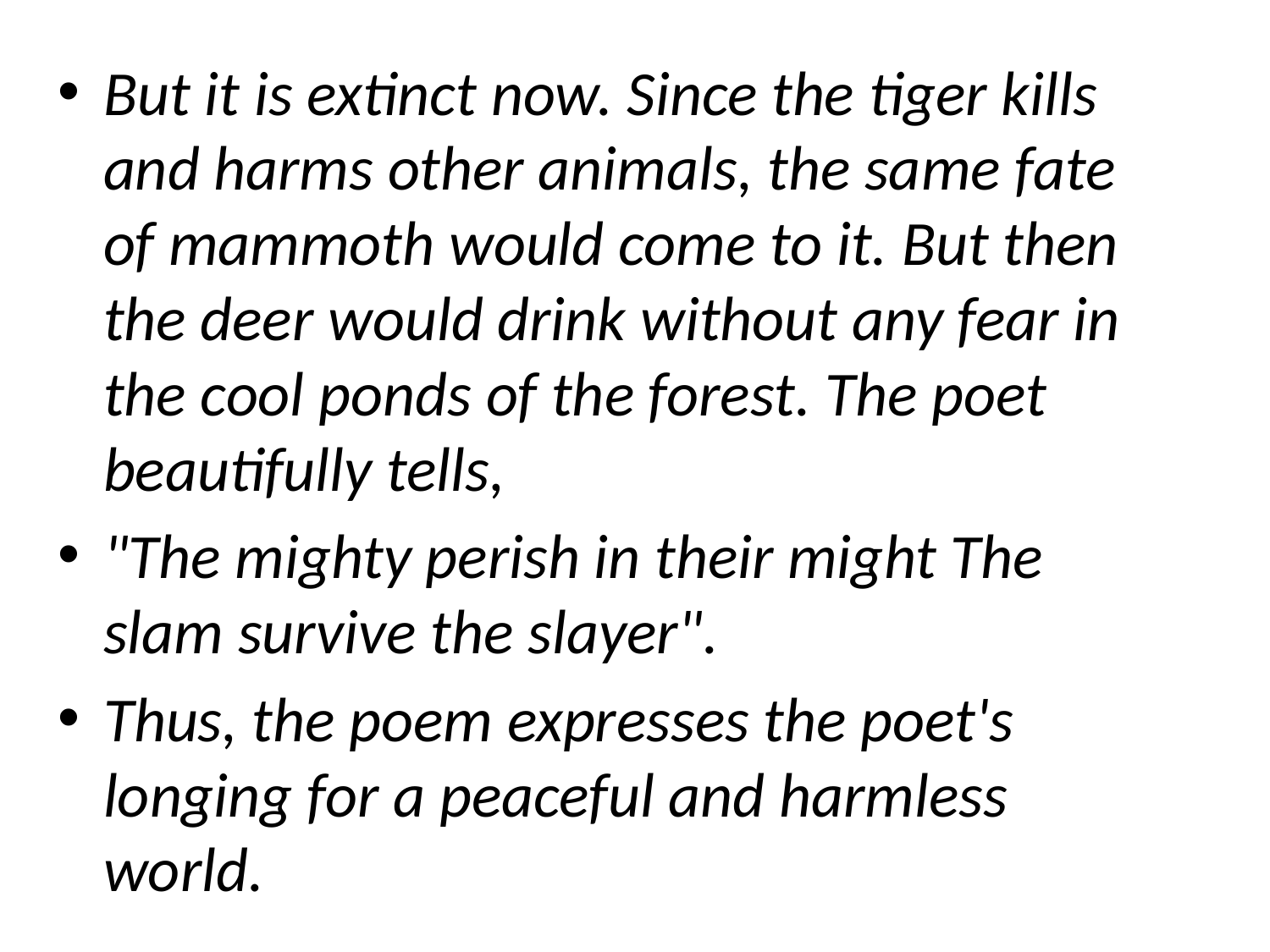

But it is extinct now. Since the tiger kills and harms other animals, the same fate of mammoth would come to it. But then the deer would drink without any fear in the cool ponds of the forest. The poet beautifully tells,
"The mighty perish in their might The slam survive the slayer".
Thus, the poem expresses the poet's longing for a peaceful and harmless world.